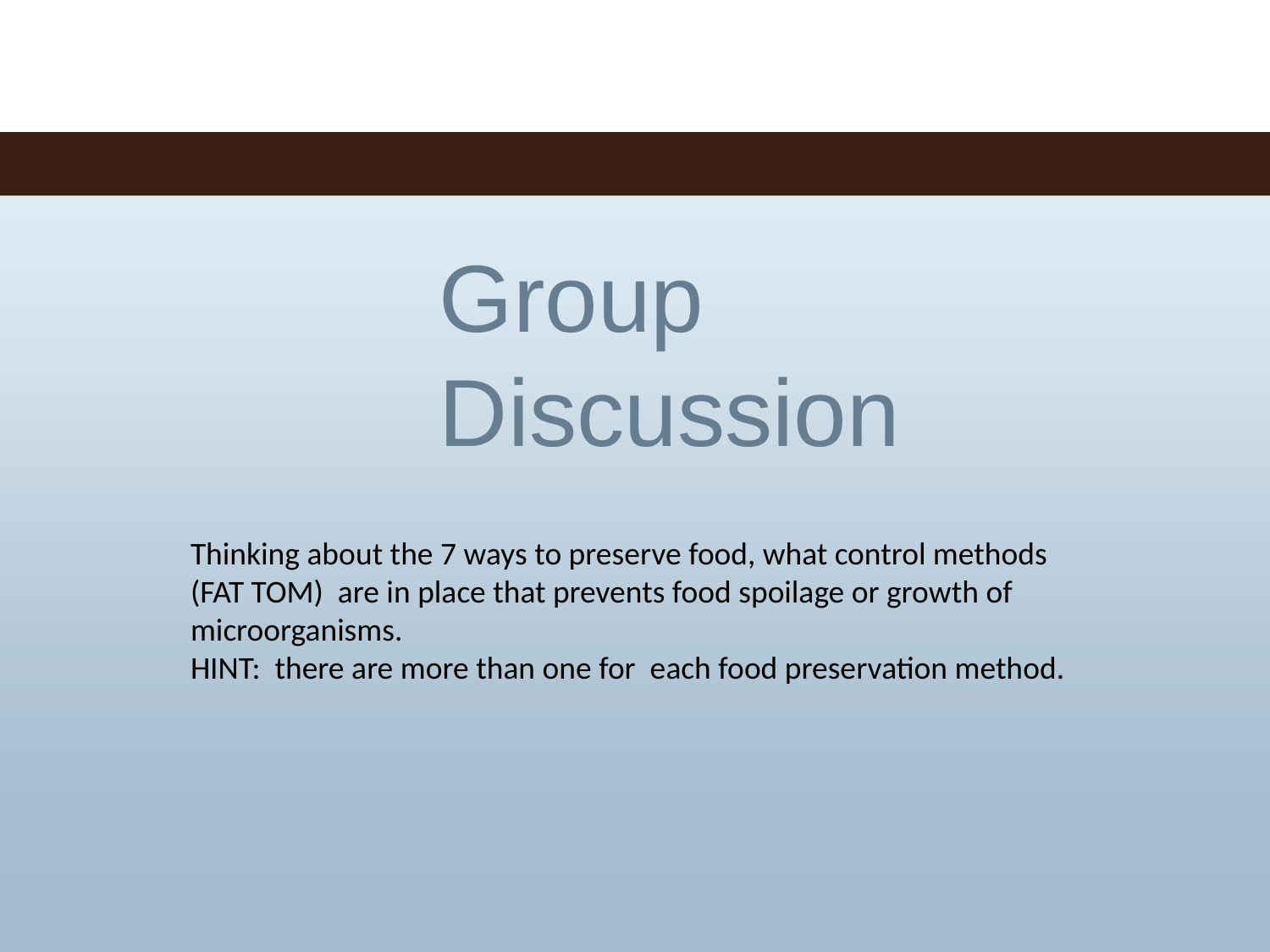

# Group Discussion
Thinking about the 7 ways to preserve food, what control methods (FAT TOM)  are in place that prevents food spoilage or growth of microorganisms.
HINT:  there are more than one for  each food preservation method.